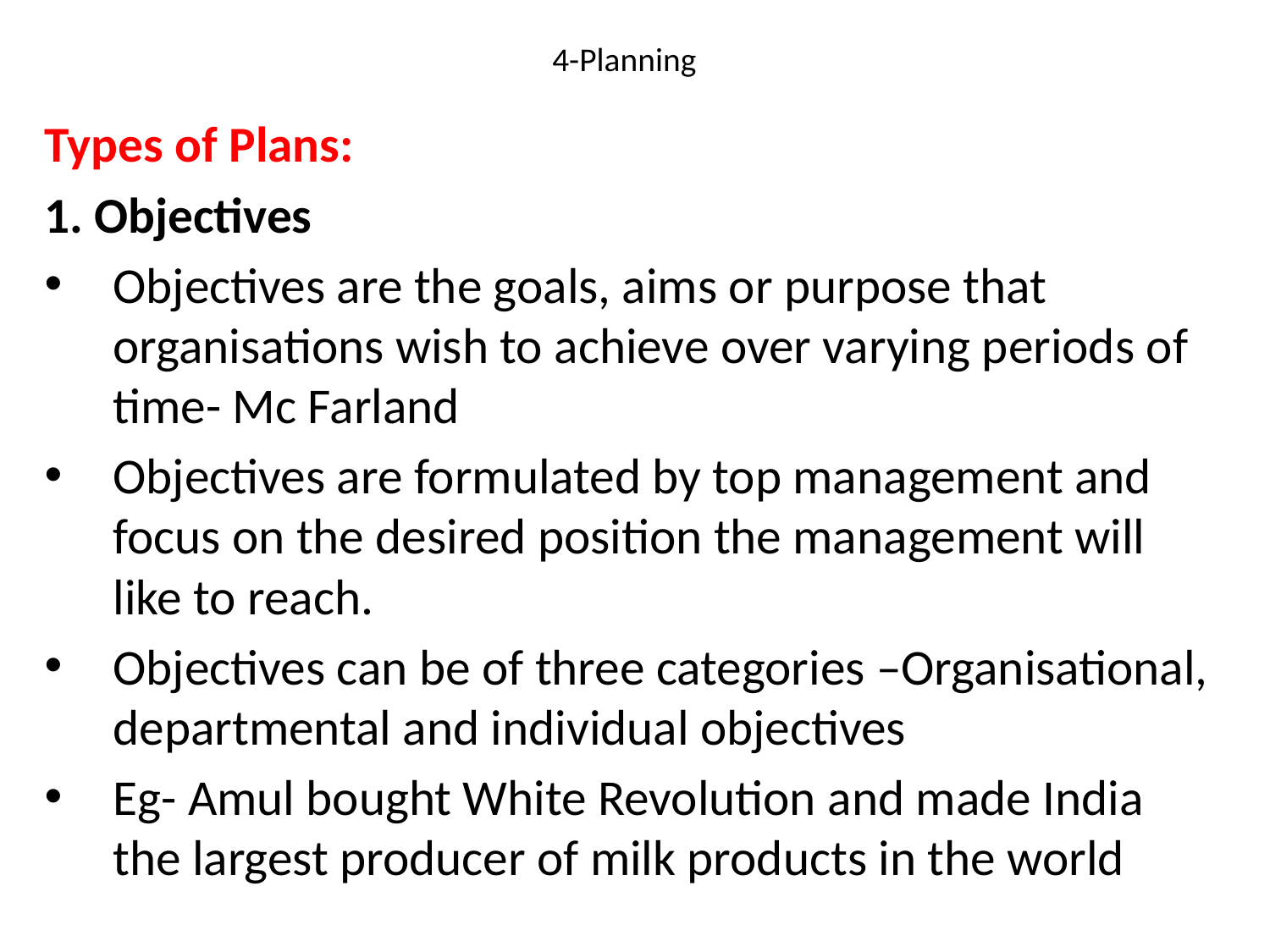

# 4-Planning
Types of Plans:
1. Objectives
Objectives are the goals, aims or purpose that organisations wish to achieve over varying periods of time- Mc Farland
Objectives are formulated by top management and focus on the desired position the management will like to reach.
Objectives can be of three categories –Organisational, departmental and individual objectives
Eg- Amul bought White Revolution and made India the largest producer of milk products in the world